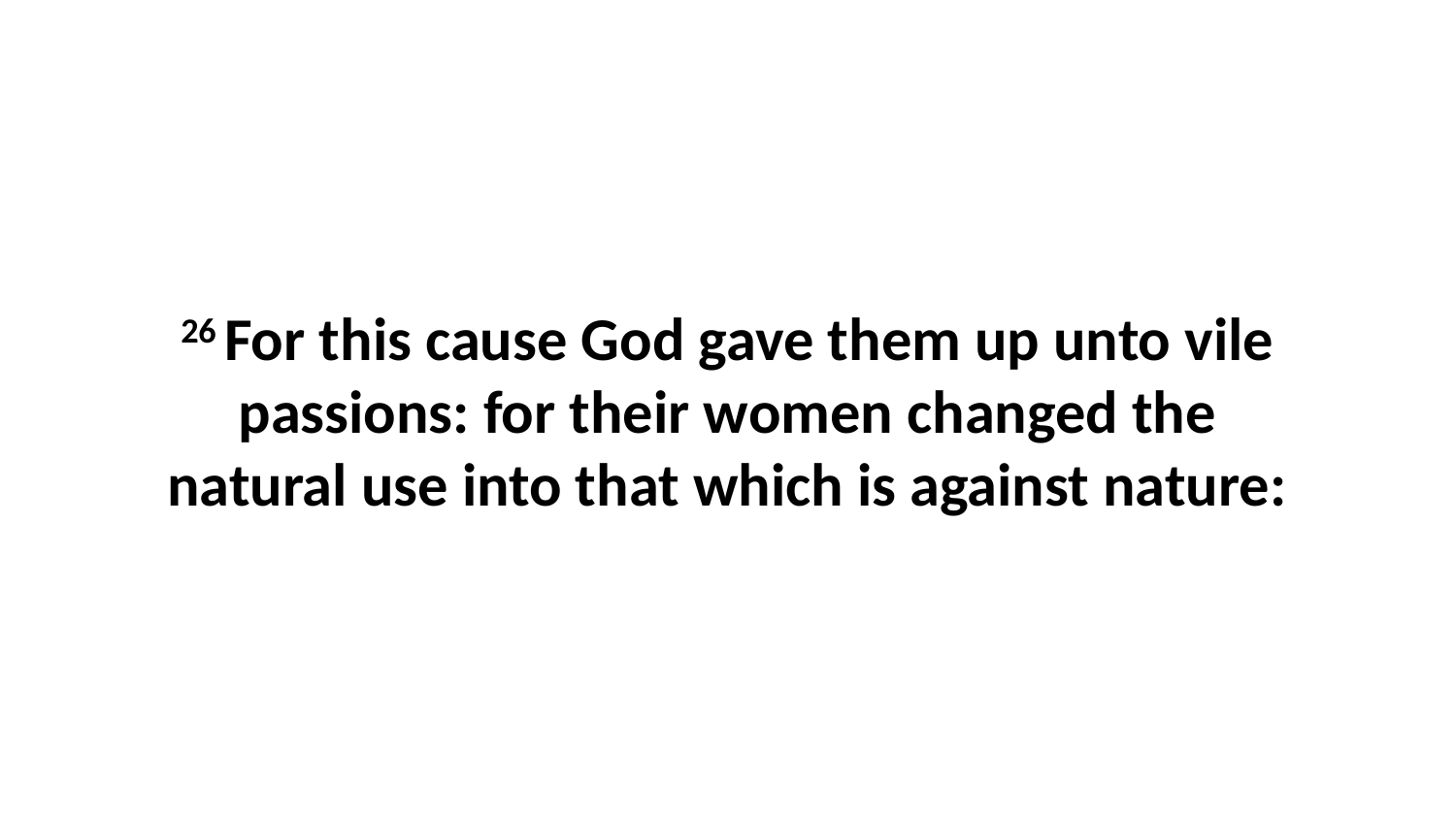

26 For this cause God gave them up unto vile passions: for their women changed the natural use into that which is against nature: